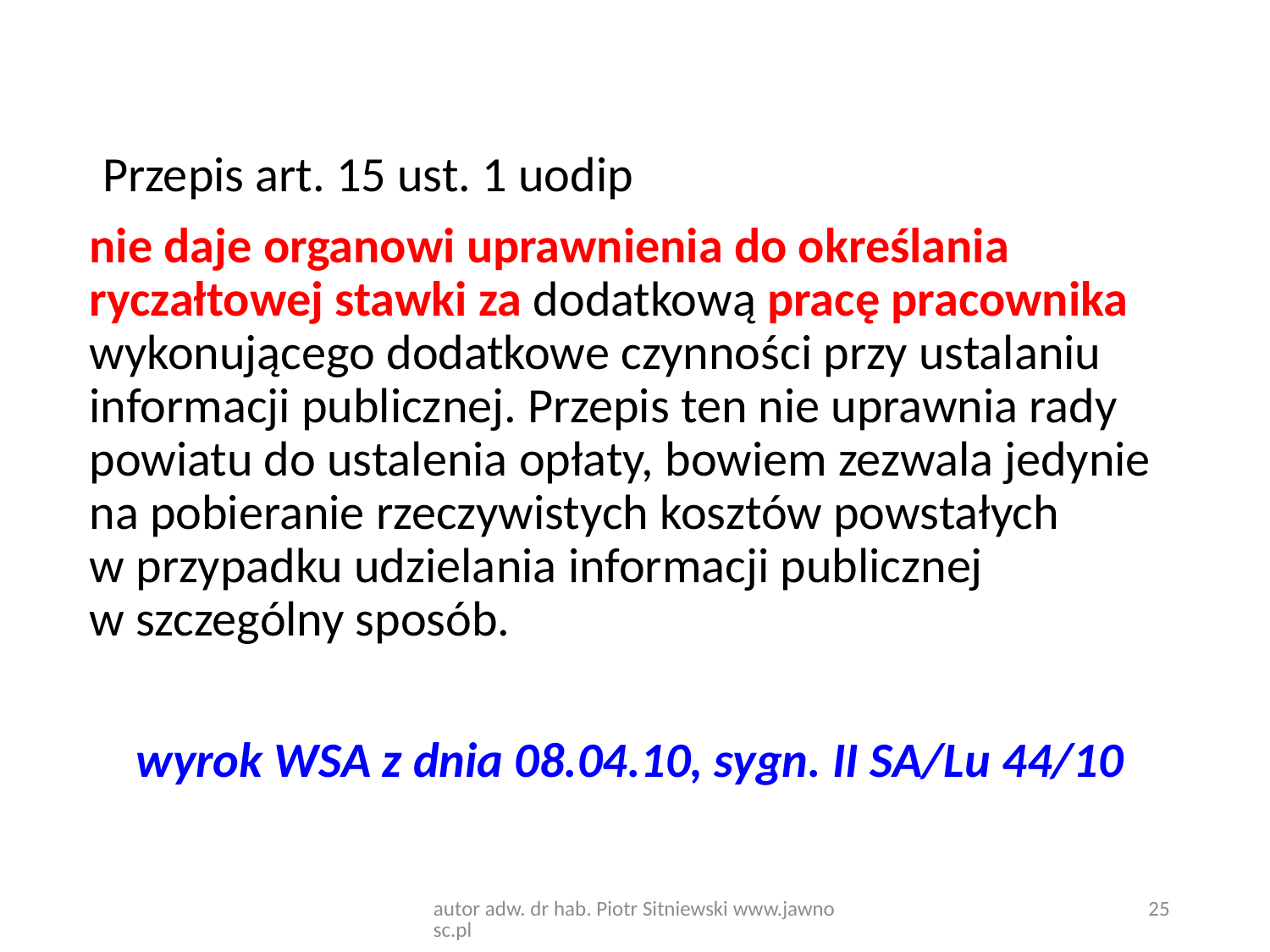

Przepis art. 15 ust. 1 uodip
	nie daje organowi uprawnienia do określania ryczałtowej stawki za dodatkową pracę pracownika wykonującego dodatkowe czynności przy ustalaniu informacji publicznej. Przepis ten nie uprawnia rady powiatu do ustalenia opłaty, bowiem zezwala jedynie na pobieranie rzeczywistych kosztów powstałych
w przypadku udzielania informacji publicznej
w szczególny sposób.

wyrok WSA z dnia 08.04.10, sygn. II SA/Lu 44/10

autor adw. dr hab. Piotr Sitniewski www.jawnosc.pl
25